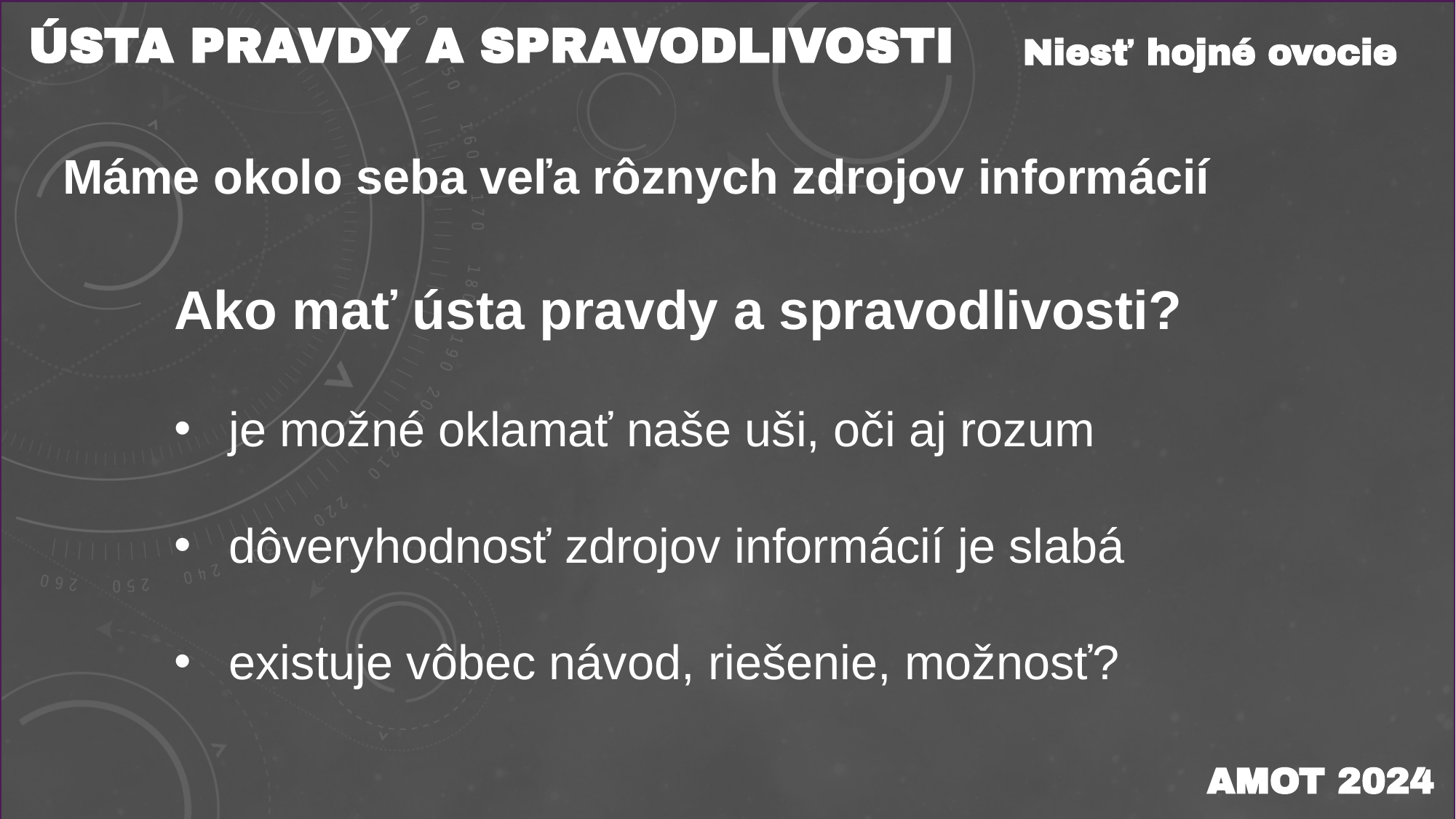

ÚSTA PRAVDY A SPRAVODLIVOSTI
Niesť hojné ovocie
Máme okolo seba veľa rôznych zdrojov informácií
Ako mať ústa pravdy a spravodlivosti?

je možné oklamať naše uši, oči aj rozum

dôveryhodnosť zdrojov informácií je slabá

existuje vôbec návod, riešenie, možnosť?
AMOT 2024